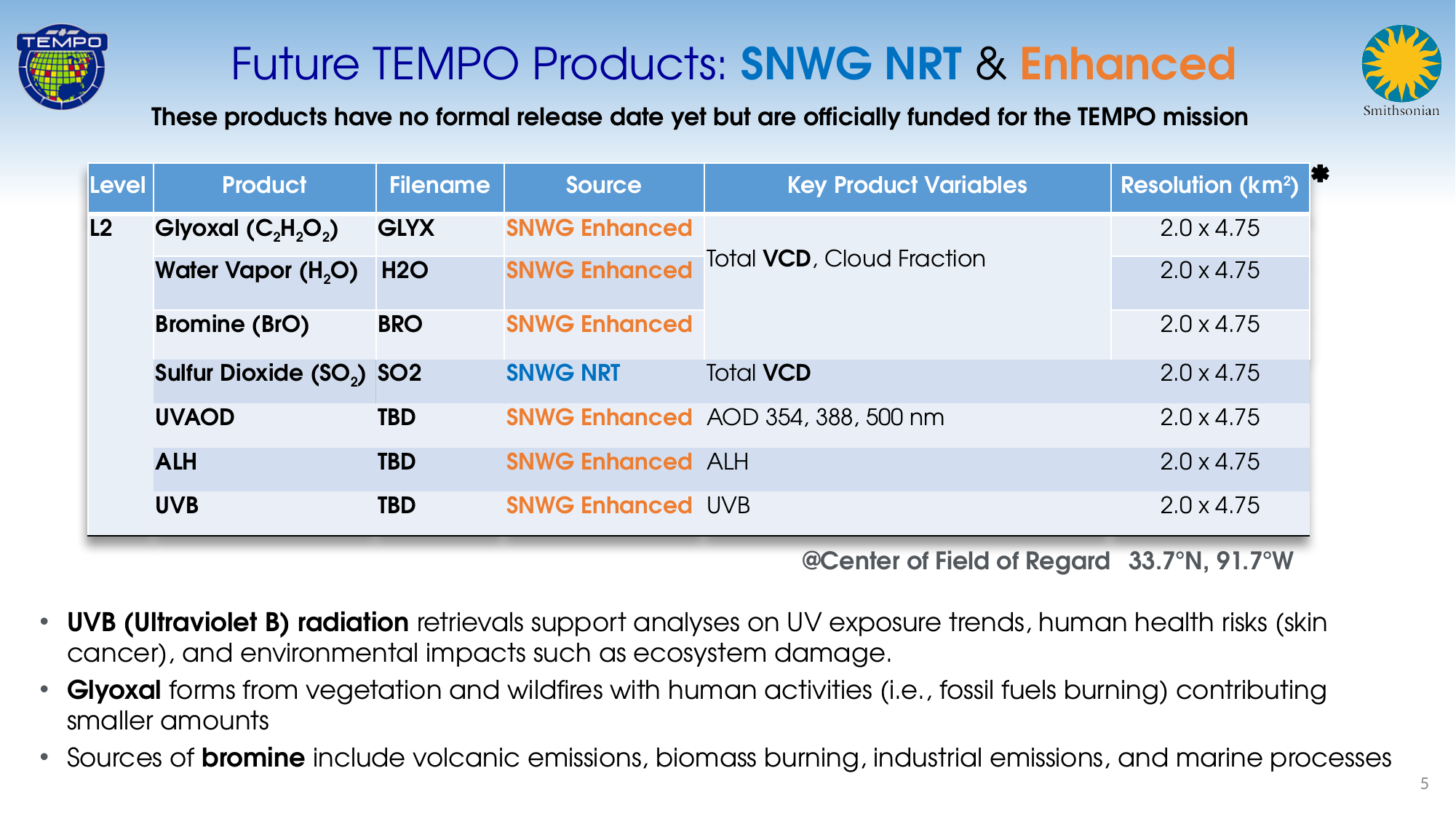

Future TEMPO Products: SNWG NRT & Enhanced
These products have no formal release date yet but are officially funded for the TEMPO mission
*
| Level | Product | Filename | Source | Key Product Variables | Resolution (km2) |
| --- | --- | --- | --- | --- | --- |
| L2 | Glyoxal (C2H2O2) | GLYX | SNWG Enhanced | Total VCD, Cloud Fraction | 2.0 x 4.75 |
|  | Water Vapor (H2O) | H2O | SNWG Enhanced |  | 2.0 x 4.75 |
|  | Bromine (BrO) | BRO | SNWG Enhanced |  | 2.0 x 4.75 |
|  | Sulfur Dioxide (SO2) | SO2 | SNWG NRT | Total VCD | 2.0 x 4.75 |
|  | UVAOD | TBD | SNWG Enhanced | AOD 354, 388, 500 nm | 2.0 x 4.75 |
|  | ALH | TBD | SNWG Enhanced | ALH | 2.0 x 4.75 |
|  | UVB | TBD | SNWG Enhanced | UVB | 2.0 x 4.75 |
@Center of Field of Regard
33.7°N, 91.7°W
UVB (Ultraviolet B) radiation retrievals support analyses on UV exposure trends, human health risks (skin cancer), and environmental impacts such as ecosystem damage.
Glyoxal forms from vegetation and wildfires with human activities (i.e., fossil fuels burning) contributing smaller amounts
Sources of bromine include volcanic emissions, biomass burning, industrial emissions, and marine processes
5